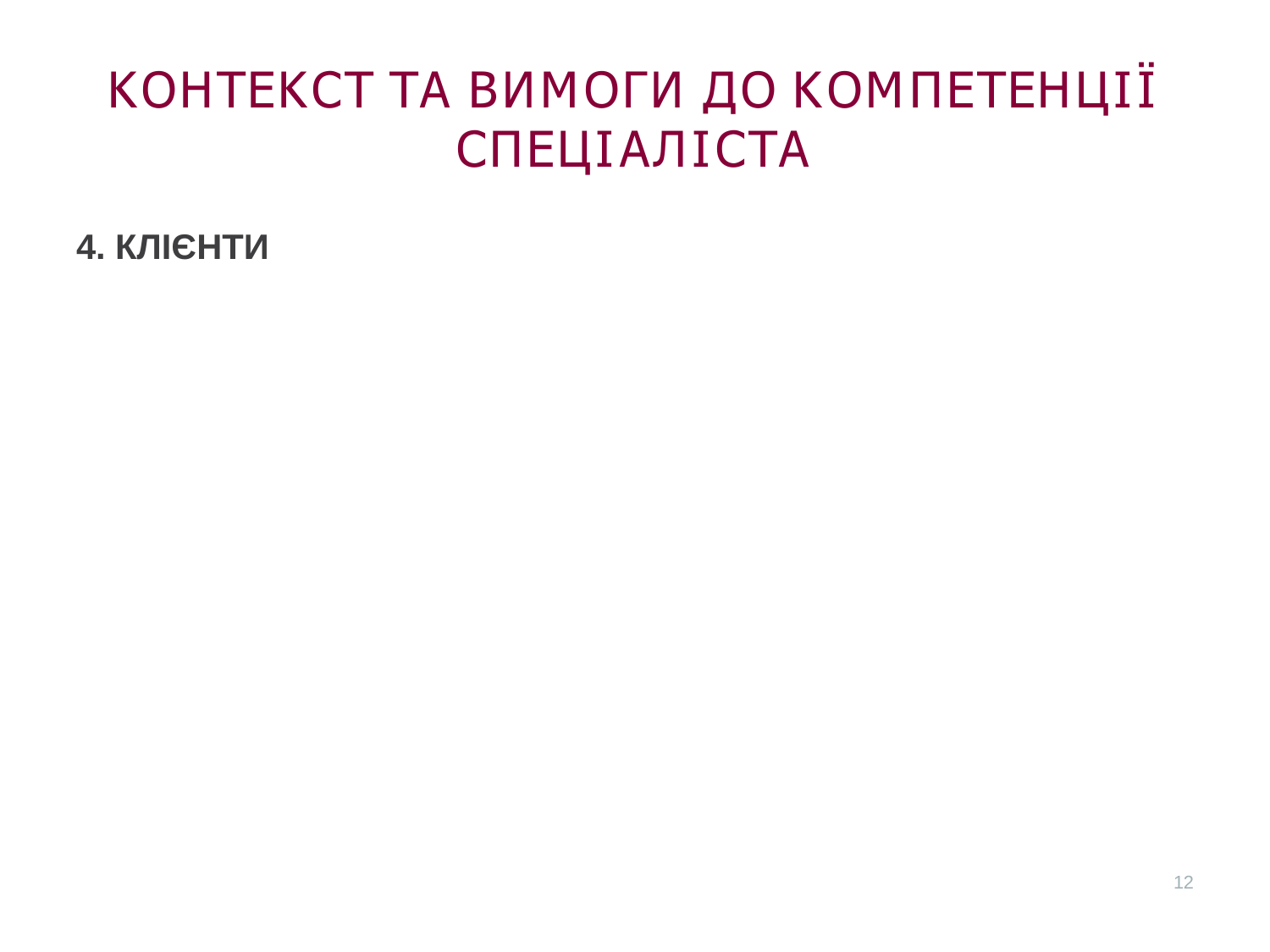

КОНТЕКСТ ТА ВИМОГИ ДО КОМПЕТЕНЦІЇ СПЕЦІАЛІСТА
4. КЛІЄНТИ

12